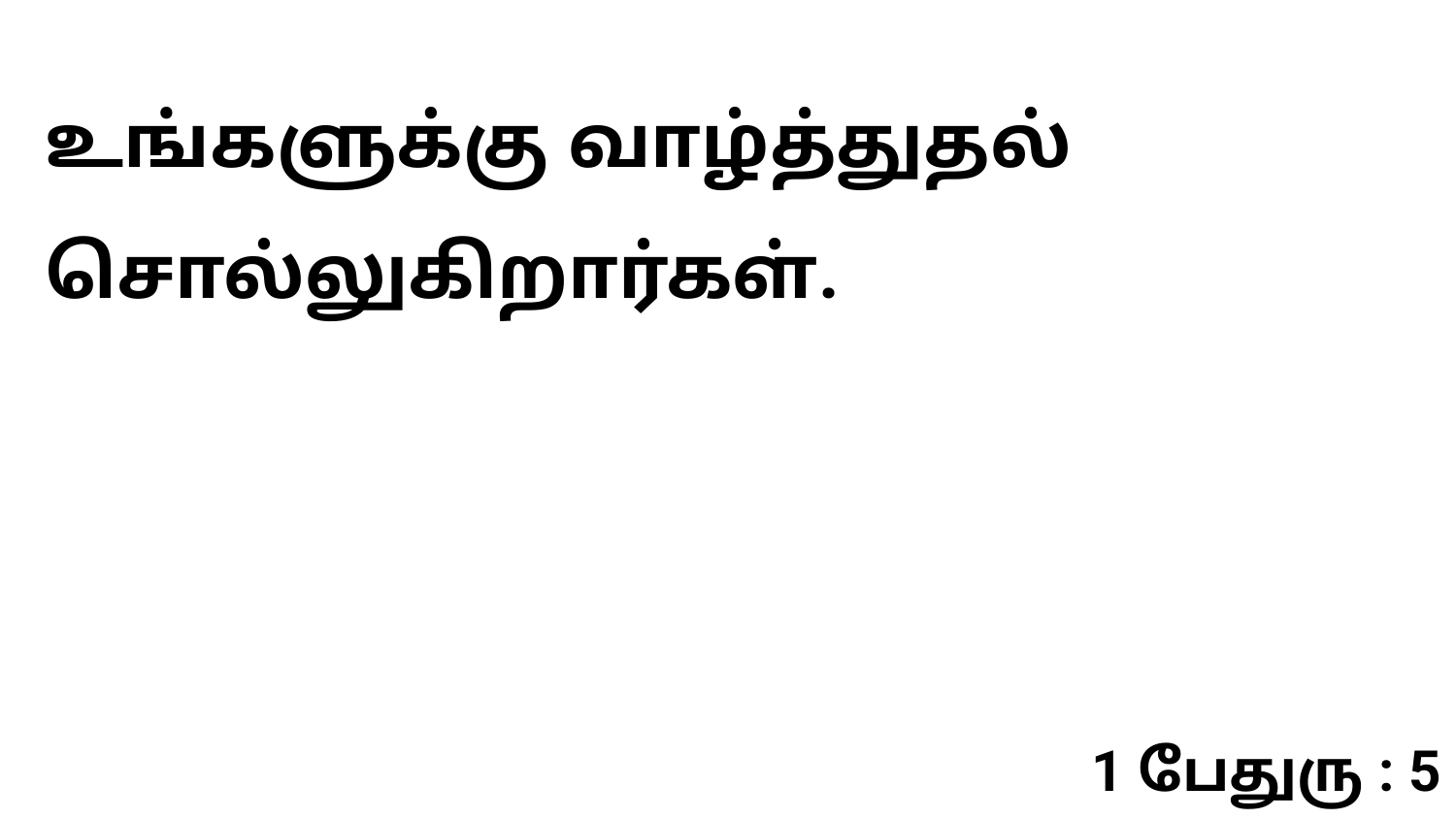

உங்களுக்கு வாழ்த்துதல் சொல்லுகிறார்கள்.
1 பேதுரு : 5